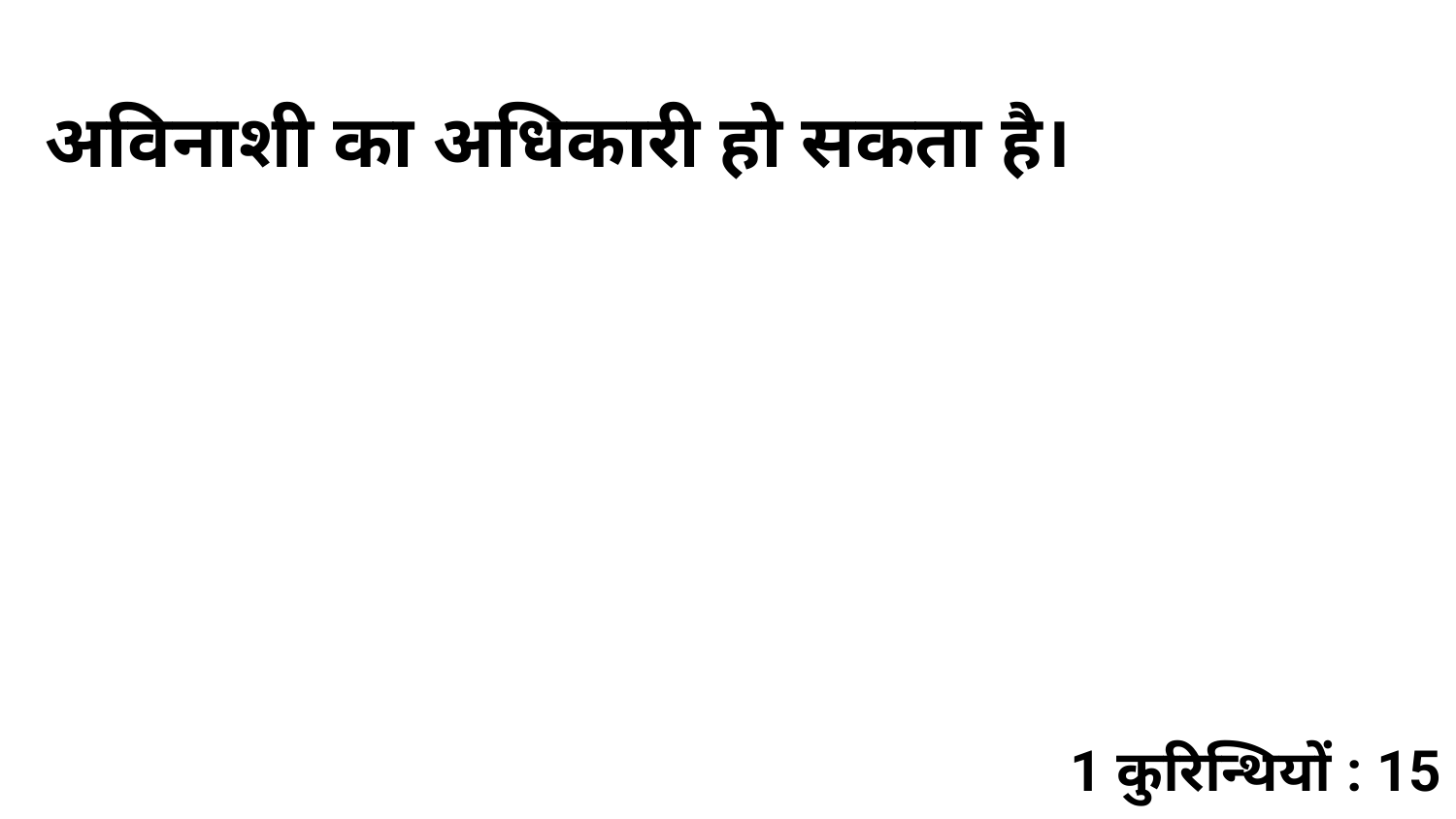

अविनाशी का अधिकारी हो सकता है।
1 कुरिन्थियों : 15